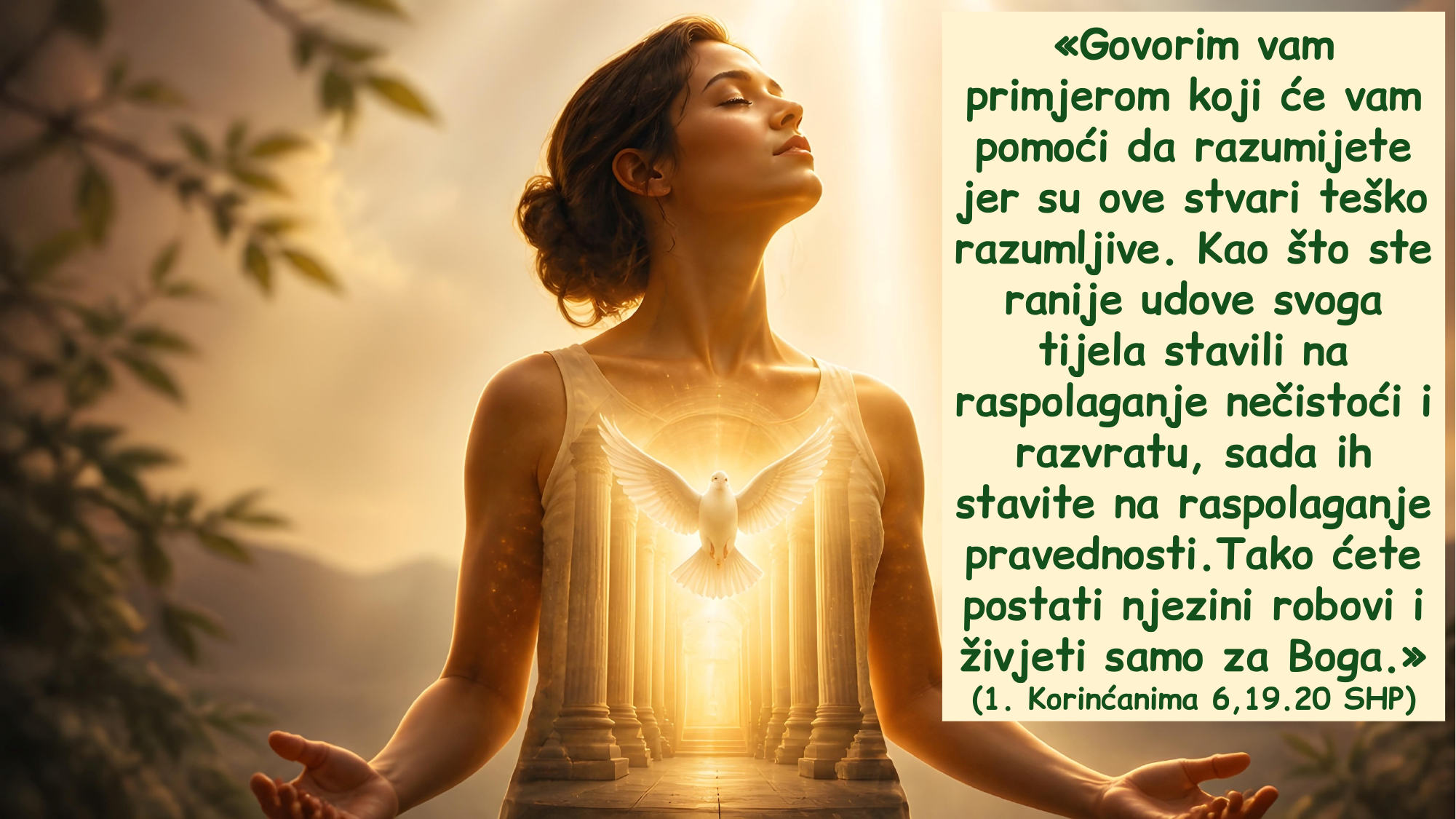

«Govorim vam primjerom koji će vam pomoći da razumijete jer su ove stvari teško razumljive. Kao što ste ranije udove svoga tijela stavili na raspolaganje nečistoći i razvratu, sada ih stavite na raspolaganje pravednosti.Tako ćete postati njezini robovi i živjeti samo za Boga.»
(1. Korinćanima 6,19.20 SHP)